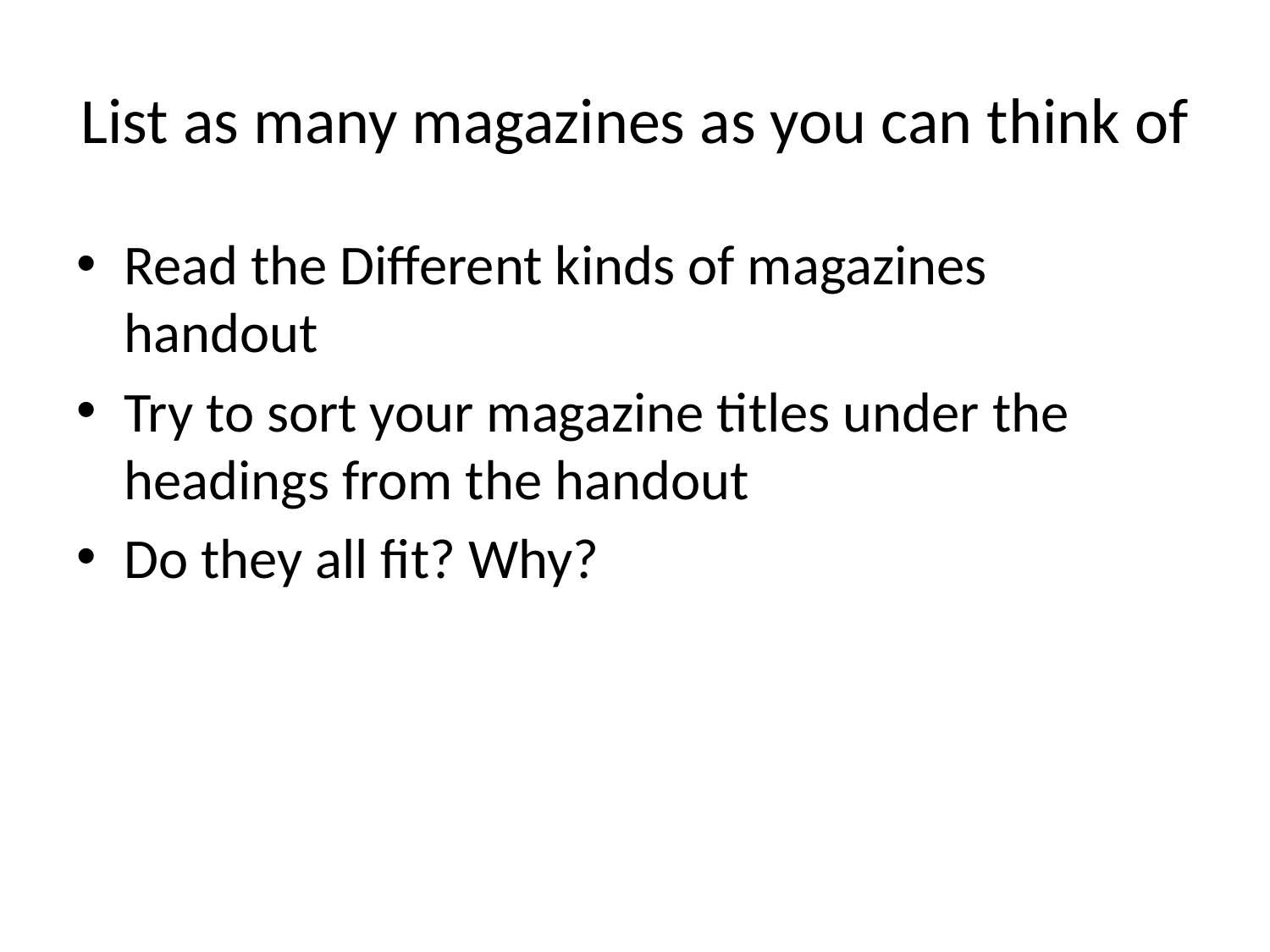

# List as many magazines as you can think of
Read the Different kinds of magazines handout
Try to sort your magazine titles under the headings from the handout
Do they all fit? Why?